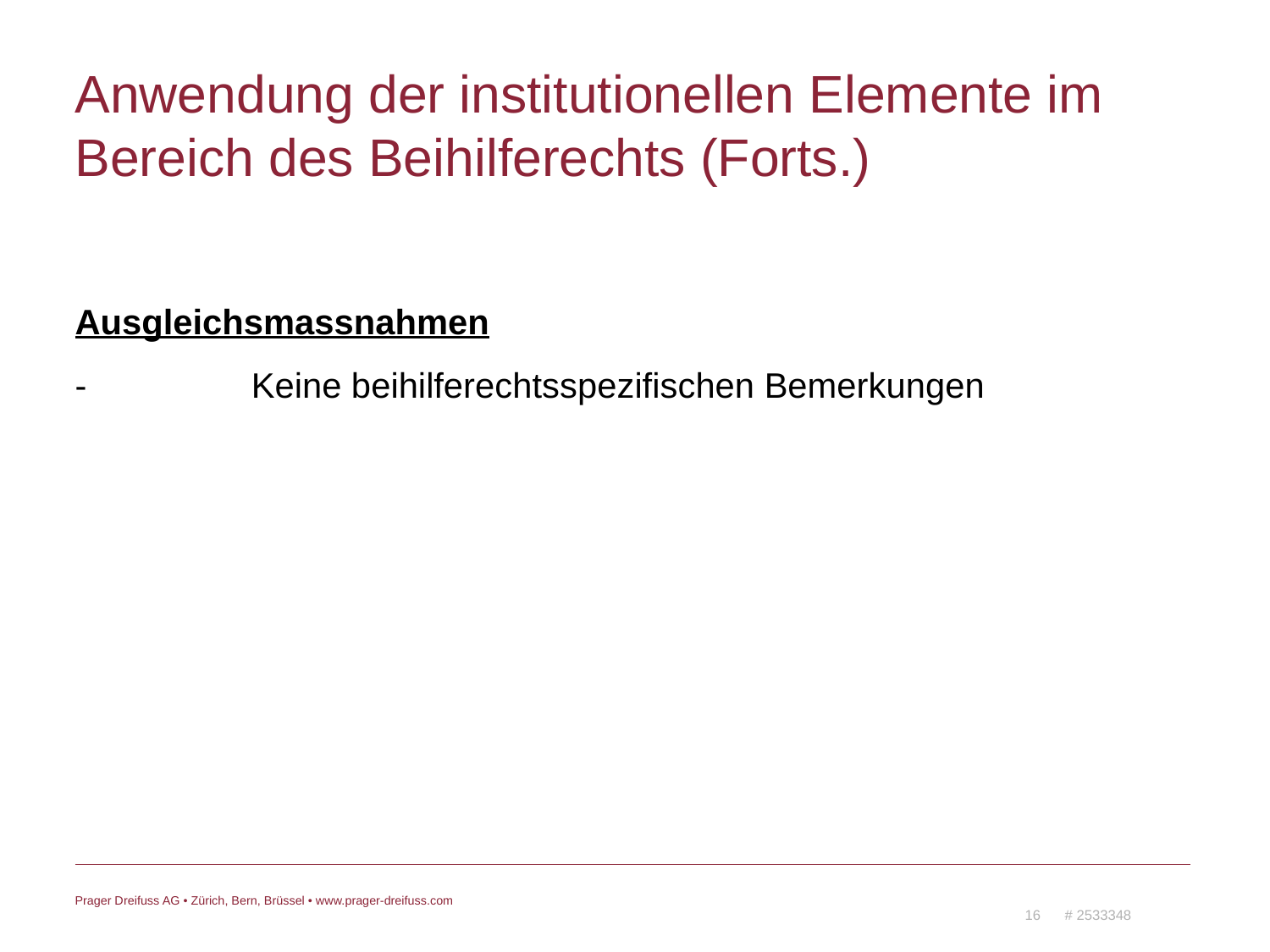

# Anwendung der institutionellen Elemente im Bereich des Beihilferechts (Forts.)

Ausgleichsmassnahmen
-		Keine beihilferechtsspezifischen Bemerkungen

16      # 2533348